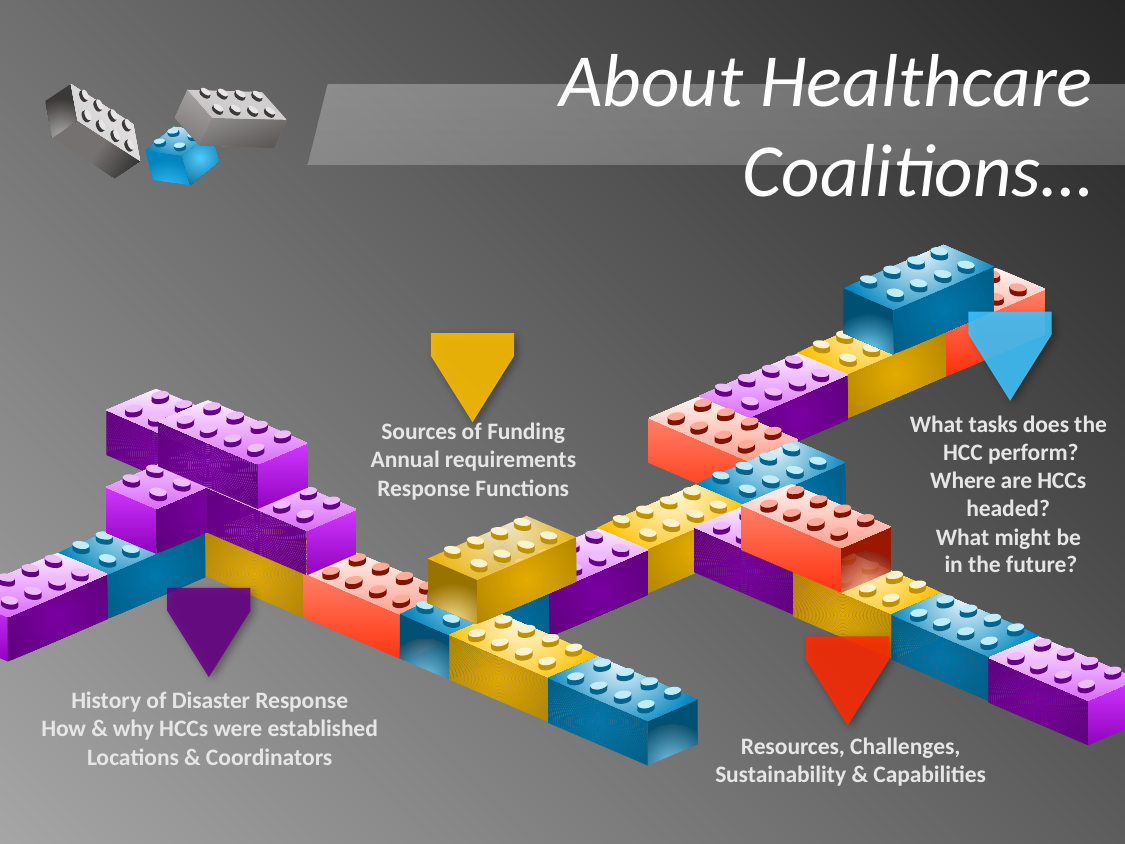

About Healthcare Coalitions…

What tasks does the
HCC perform?
Where are HCCs
headed?
What might be
in the future?

Sources of Funding
Annual requirements
Response Functions

History of Disaster Response
How & why HCCs were established
Locations & Coordinators

Resources, Challenges,
Sustainability & Capabilities